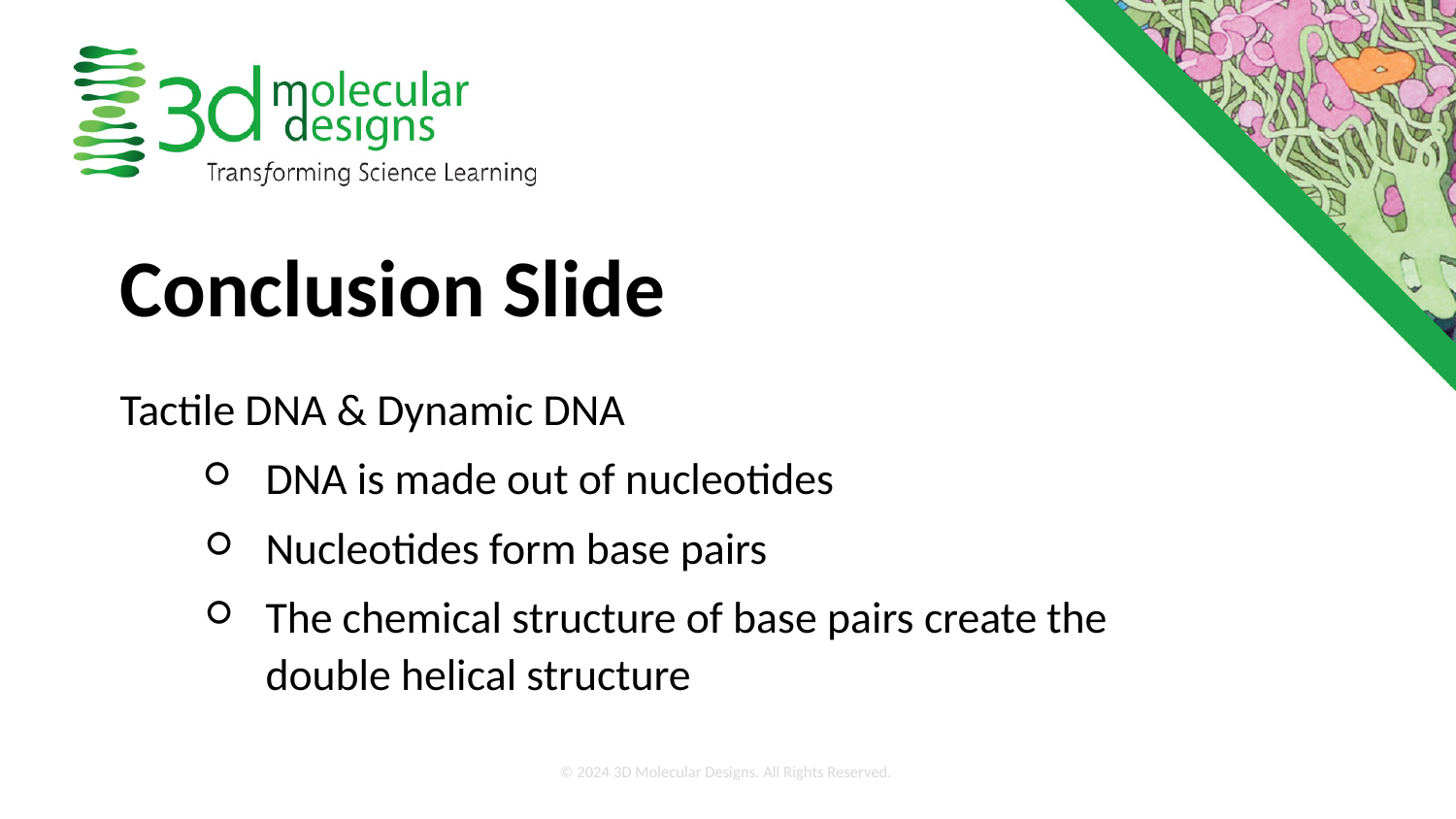

Conclusion Slide
Tactile DNA & Dynamic DNA
DNA is made out of nucleotides
Nucleotides form base pairs
The chemical structure of base pairs create the double helical structure